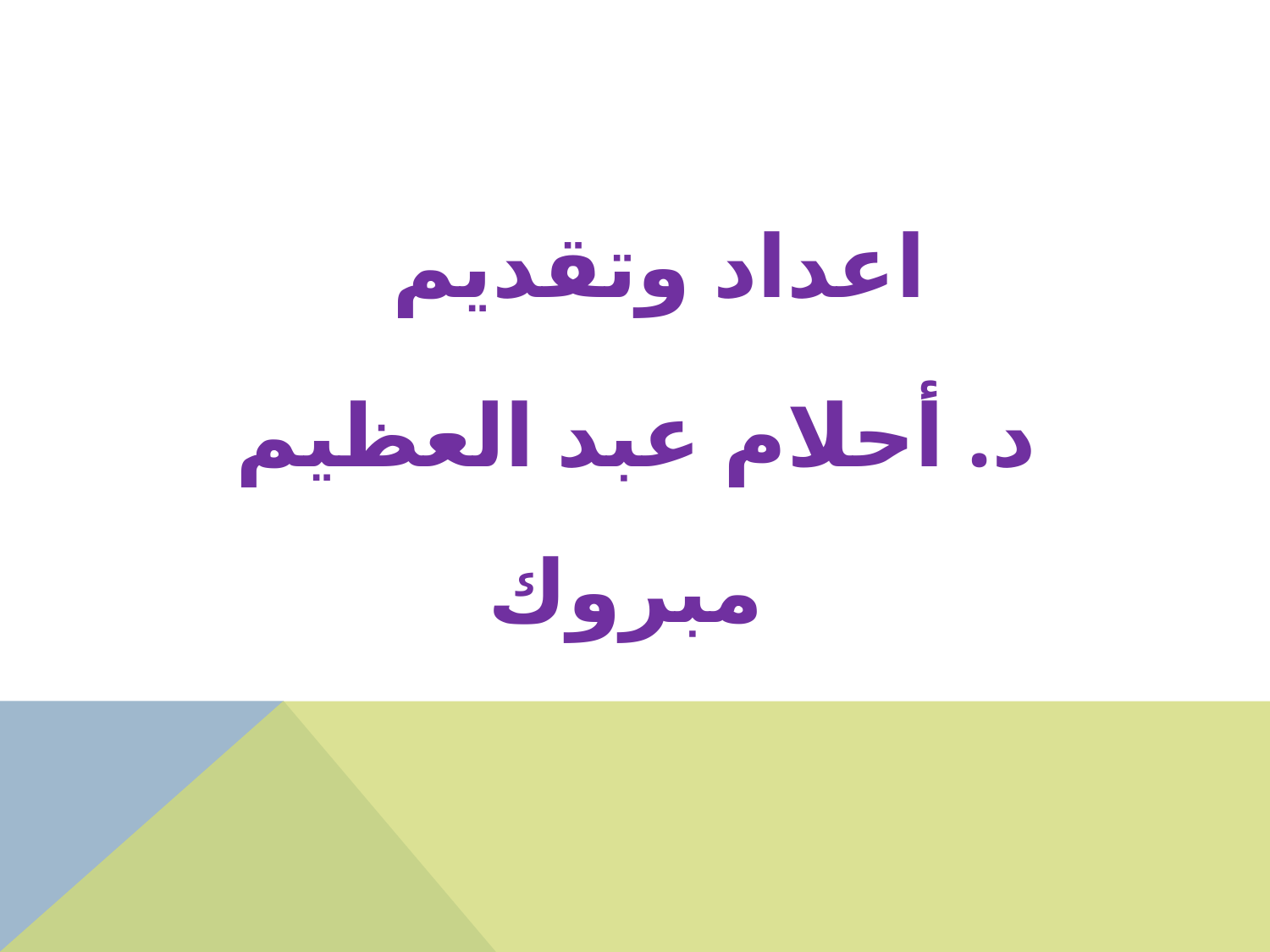

اعداد وتقديم
د. أحلام عبد العظيم مبروك